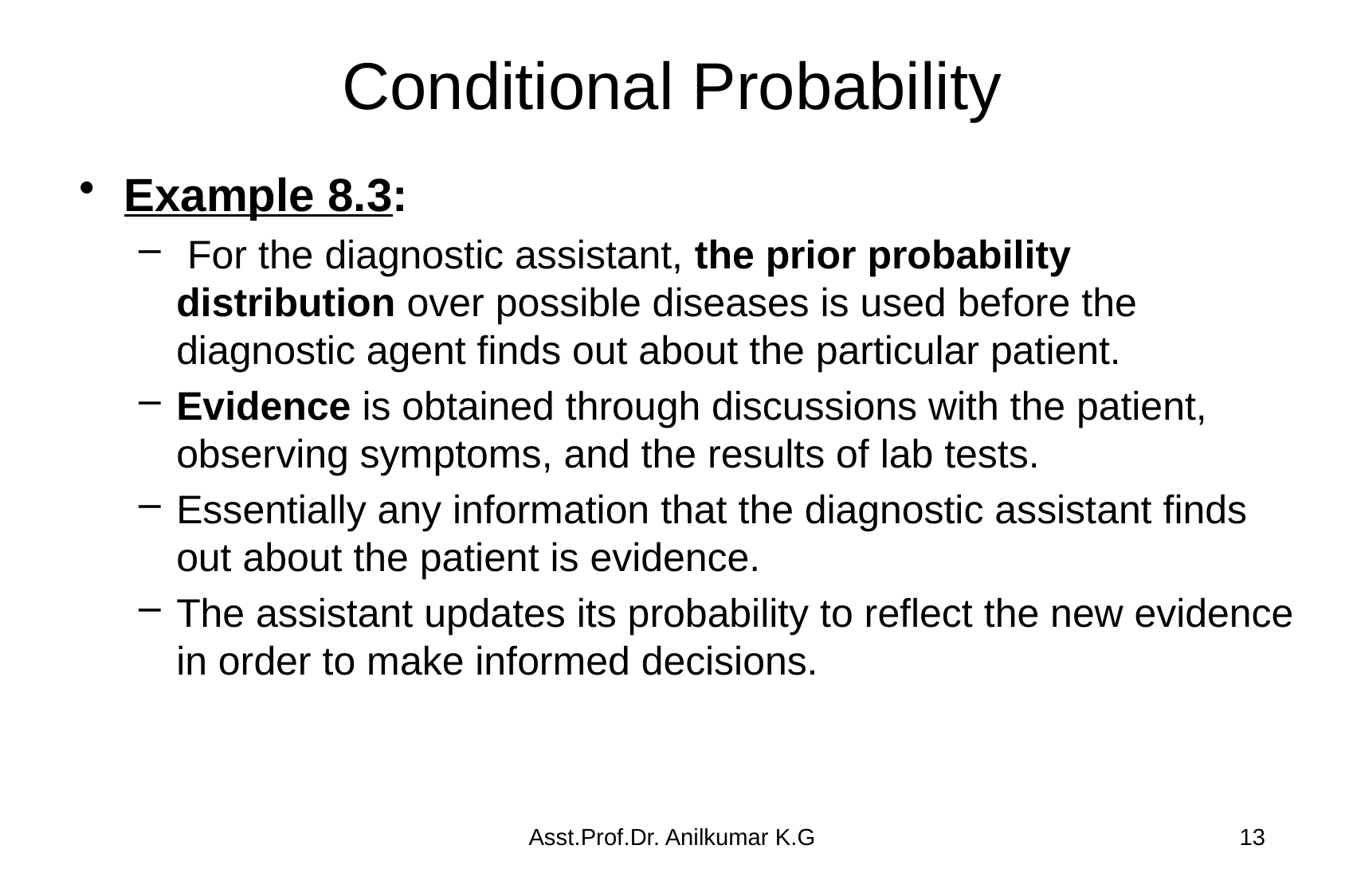

# Conditional Probability
Example 8.3:
 For the diagnostic assistant, the prior probability distribution over possible diseases is used before the diagnostic agent finds out about the particular patient.
Evidence is obtained through discussions with the patient, observing symptoms, and the results of lab tests.
Essentially any information that the diagnostic assistant finds out about the patient is evidence.
The assistant updates its probability to reflect the new evidence in order to make informed decisions.
Asst.Prof.Dr. Anilkumar K.G
13